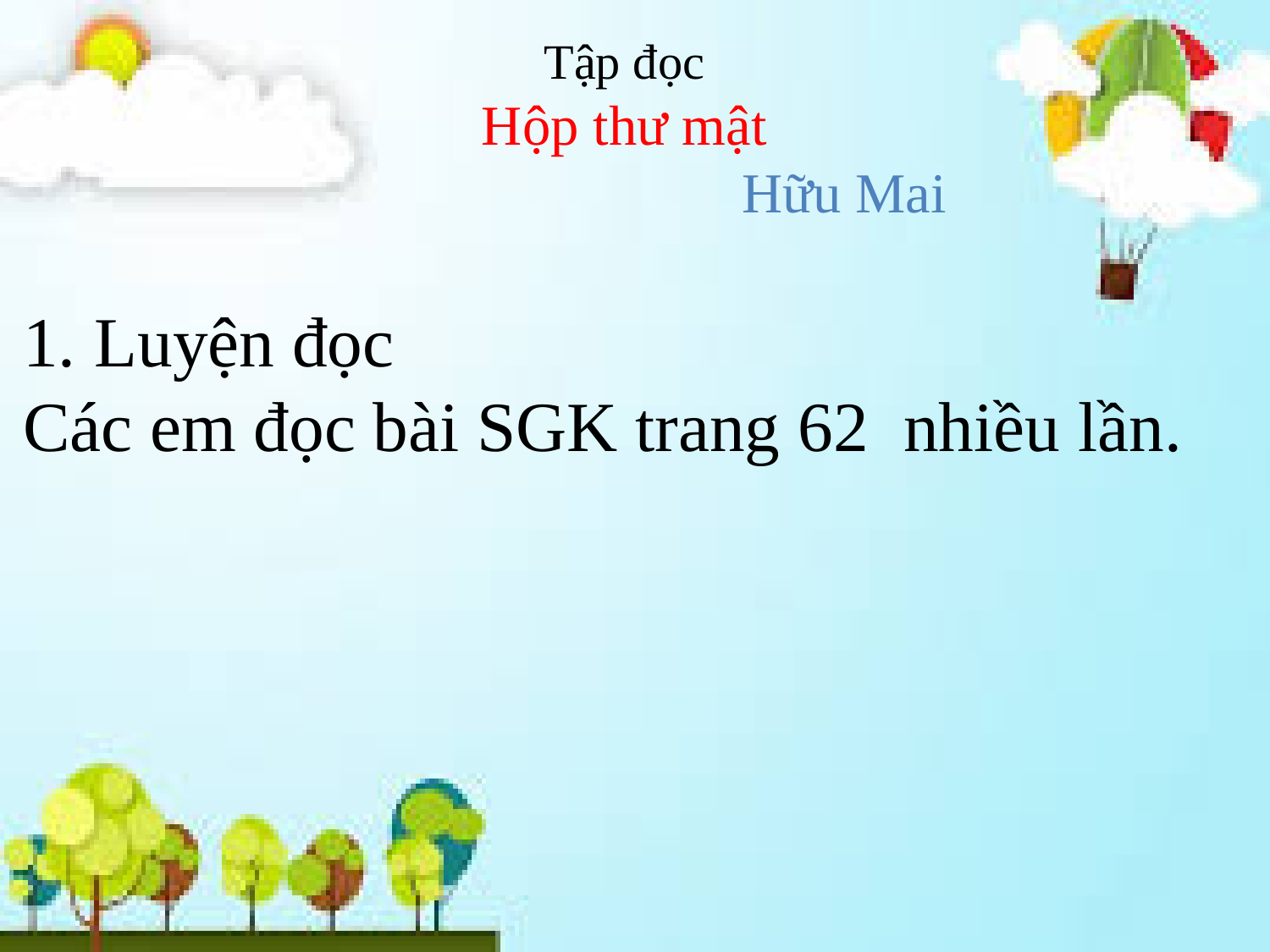

Tập đọc
Hộp thư mật
                               Hữu Mai
Luyện đọc
Các em đọc bài SGK trang 62  nhiều lần.